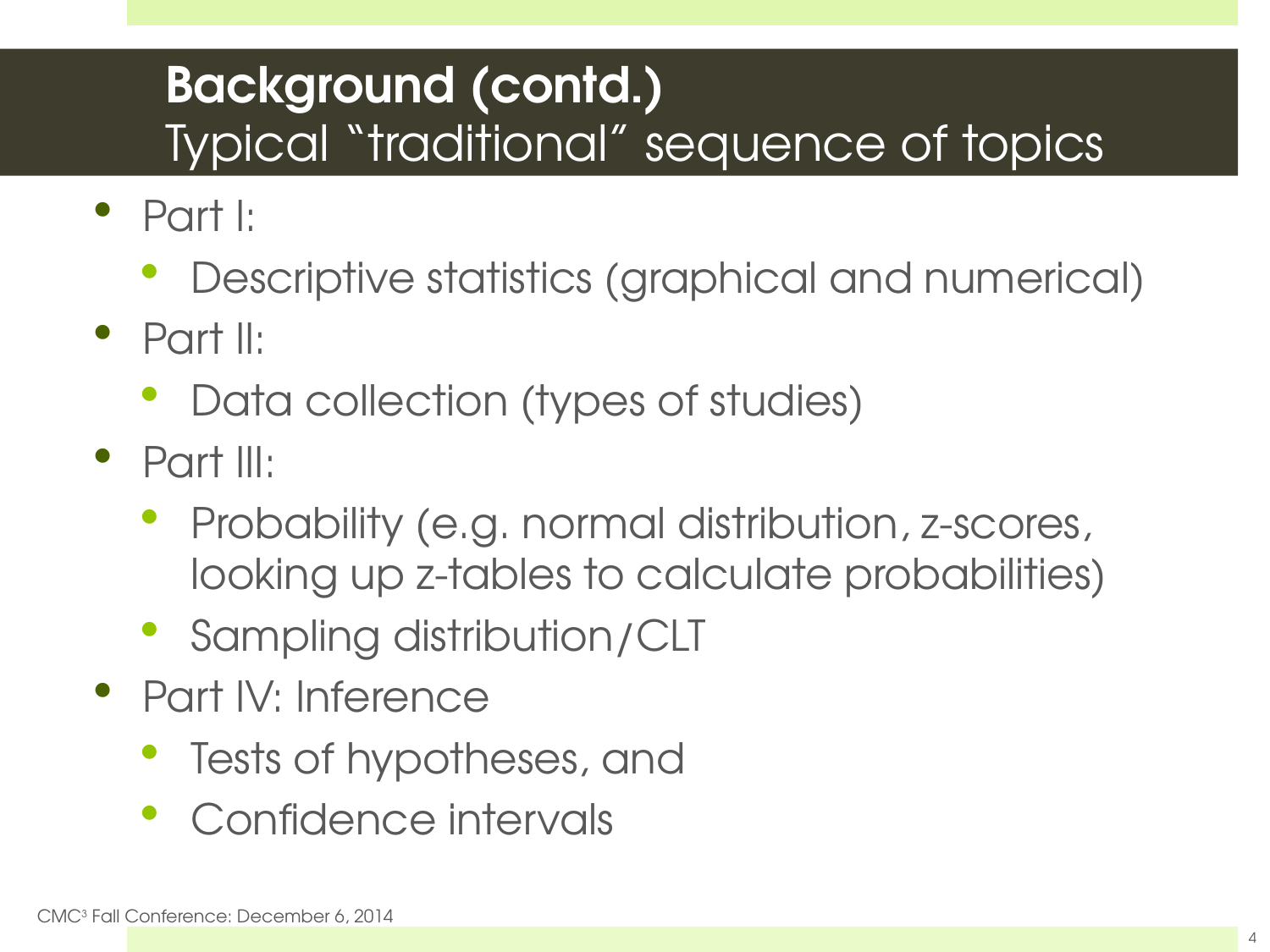

# Background (contd.) Typical “traditional” sequence of topics
Part I:
Descriptive statistics (graphical and numerical)
Part II:
Data collection (types of studies)
Part III:
Probability (e.g. normal distribution, z-scores, looking up z-tables to calculate probabilities)
Sampling distribution/CLT
Part IV: Inference
Tests of hypotheses, and
Confidence intervals
CMC3 Fall Conference: December 6, 2014
4